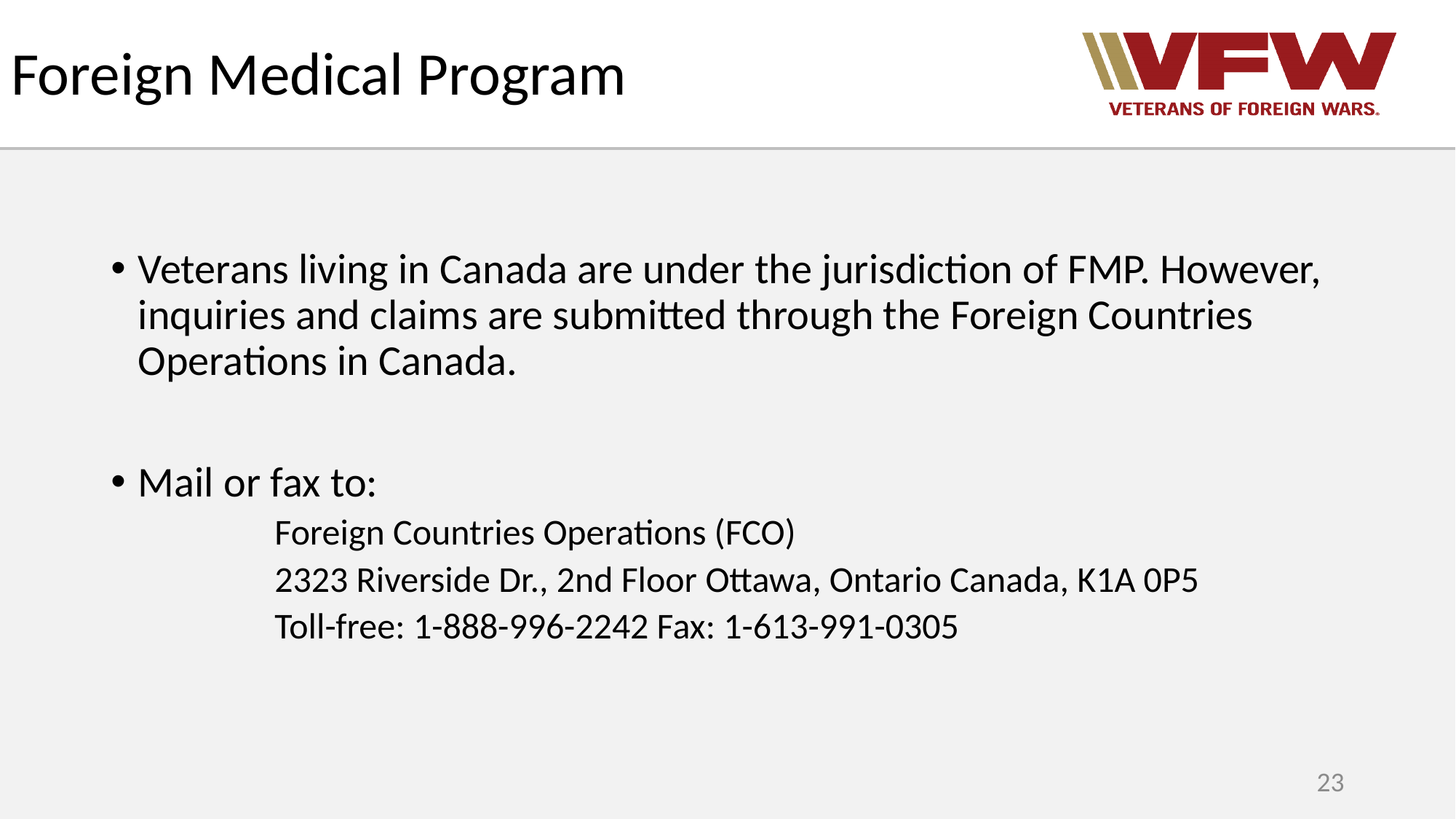

# Foreign Medical Program

Veterans living in Canada are under the jurisdiction of FMP. However, inquiries and claims are submitted through the Foreign Countries Operations in Canada.

Mail or fax to:
Foreign Countries Operations (FCO)
2323 Riverside Dr., 2nd Floor Ottawa, Ontario Canada, K1A 0P5
Toll-free: 1-888-996-2242 Fax: 1-613-991-0305
23